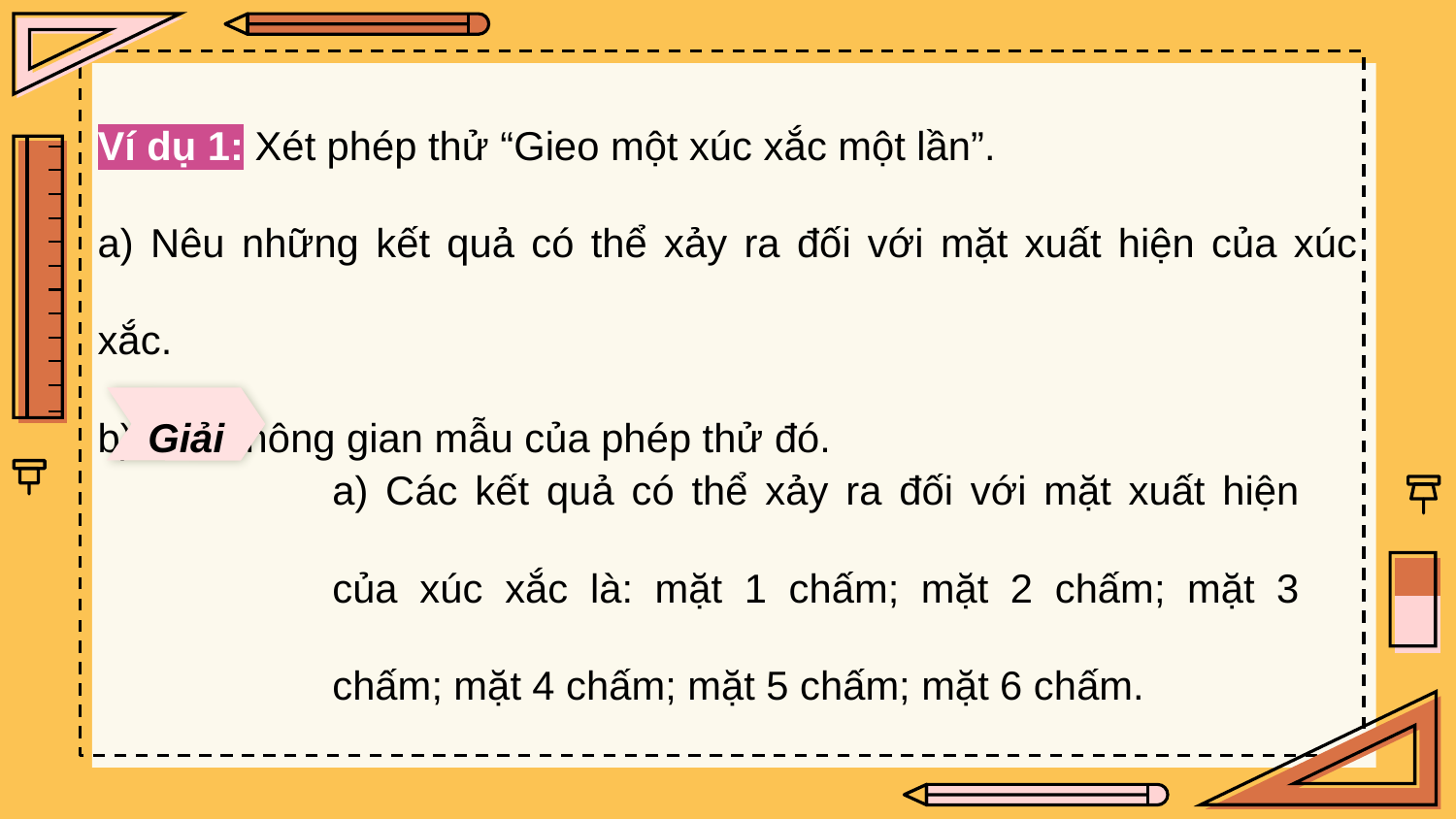

Ví dụ 1: Xét phép thử “Gieo một xúc xắc một lần”.
a) Nêu những kết quả có thể xảy ra đối với mặt xuất hiện của xúc xắc.
b) Viết không gian mẫu của phép thử đó.
Giải
a) Các kết quả có thể xảy ra đối với mặt xuất hiện của xúc xắc là: mặt 1 chấm; mặt 2 chấm; mặt 3 chấm; mặt 4 chấm; mặt 5 chấm; mặt 6 chấm.